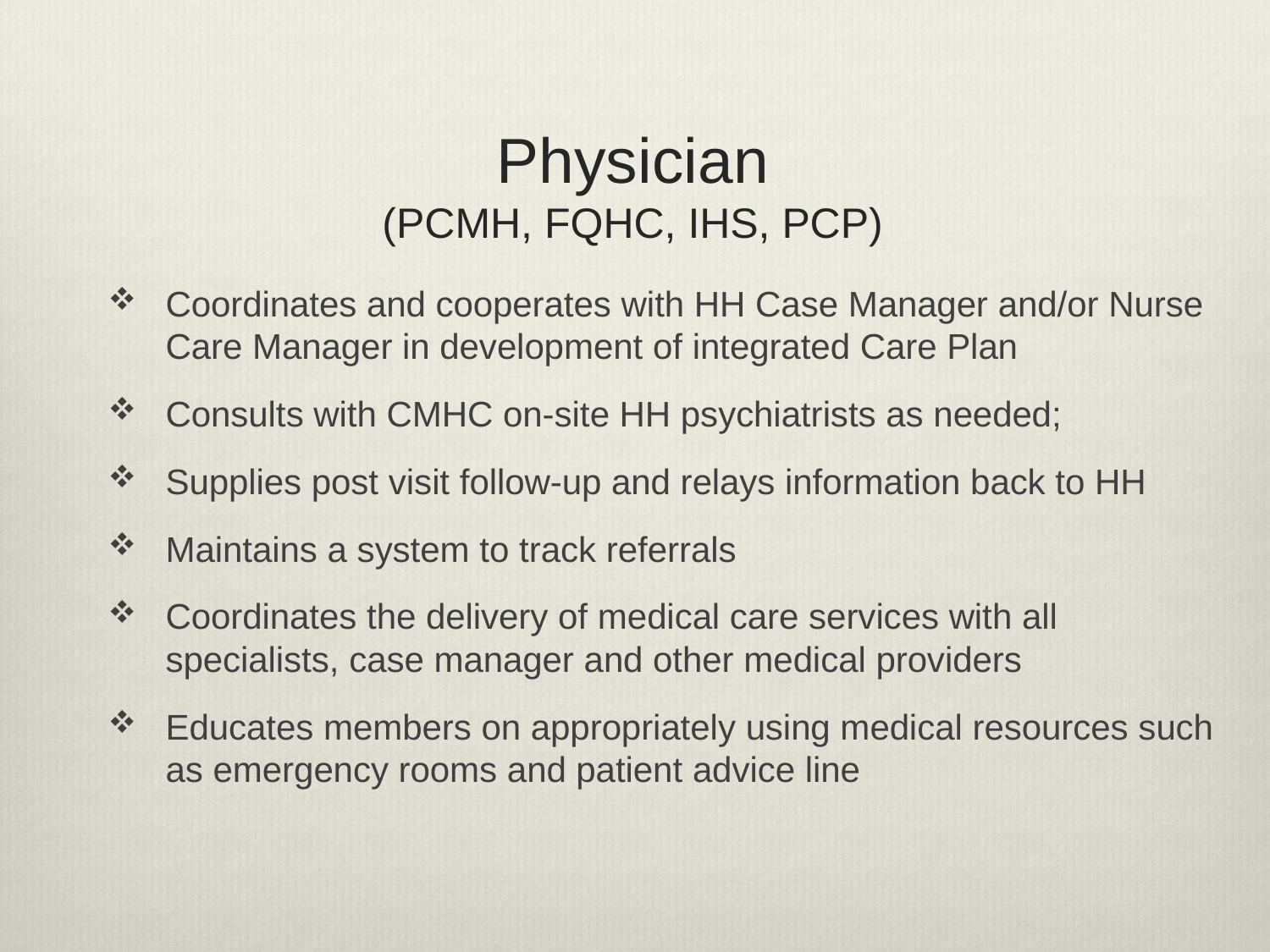

# Physician (PCMH, FQHC, IHS, PCP)
Coordinates and cooperates with HH Case Manager and/or Nurse Care Manager in development of integrated Care Plan
Consults with CMHC on-site HH psychiatrists as needed;
Supplies post visit follow-up and relays information back to HH
Maintains a system to track referrals
Coordinates the delivery of medical care services with all specialists, case manager and other medical providers
Educates members on appropriately using medical resources such as emergency rooms and patient advice line